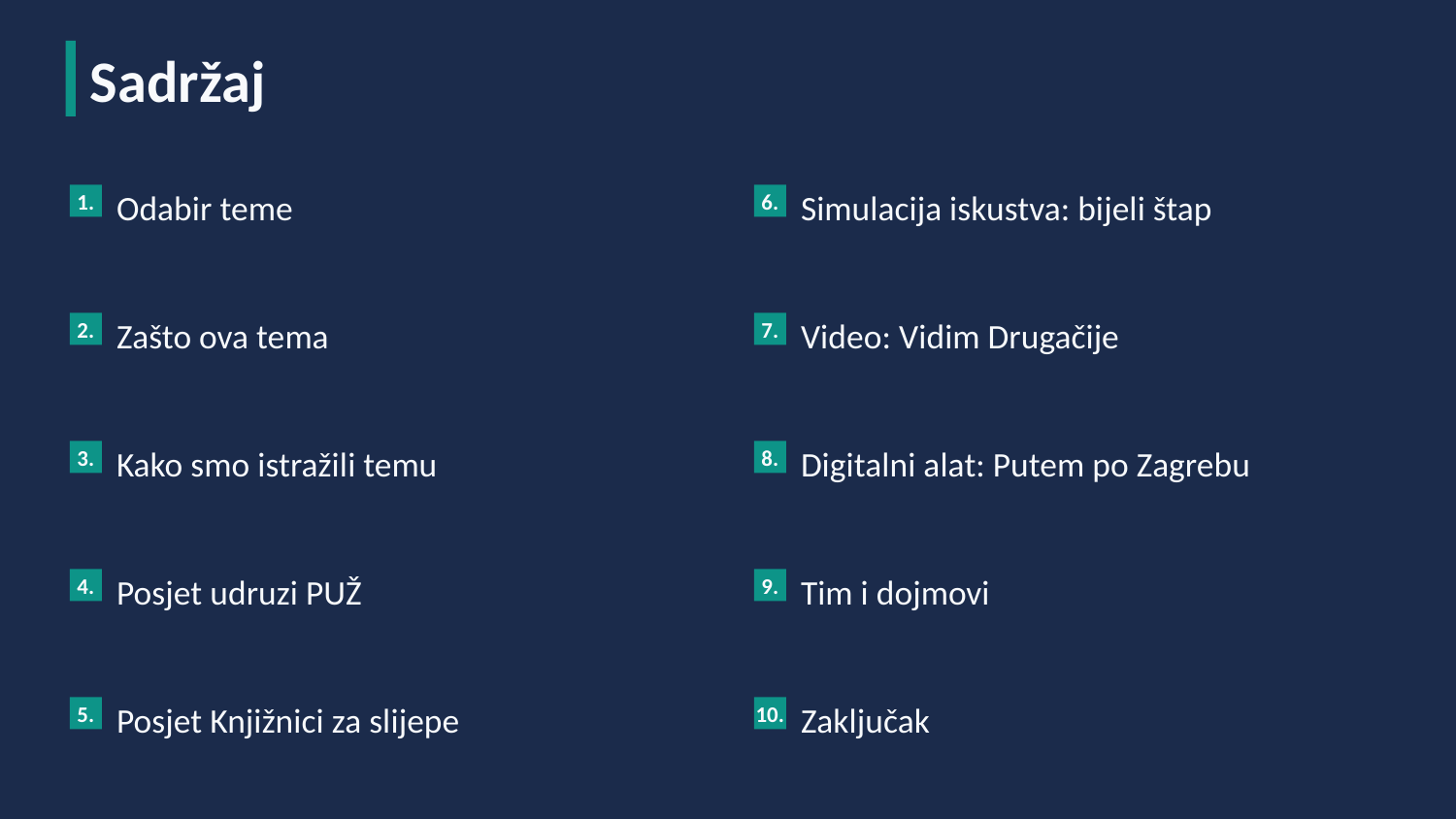

Sadržaj

Odabir teme
Simulacija iskustva: bijeli štap
1.
6.

Zašto ova tema
Video: Vidim Drugačije
2.
7.

Kako smo istražili temu
Digitalni alat: Putem po Zagrebu
3.
8.

Posjet udruzi PUŽ
Tim i dojmovi
4.
9.

Posjet Knjižnici za slijepe
Zaključak
5.
10.